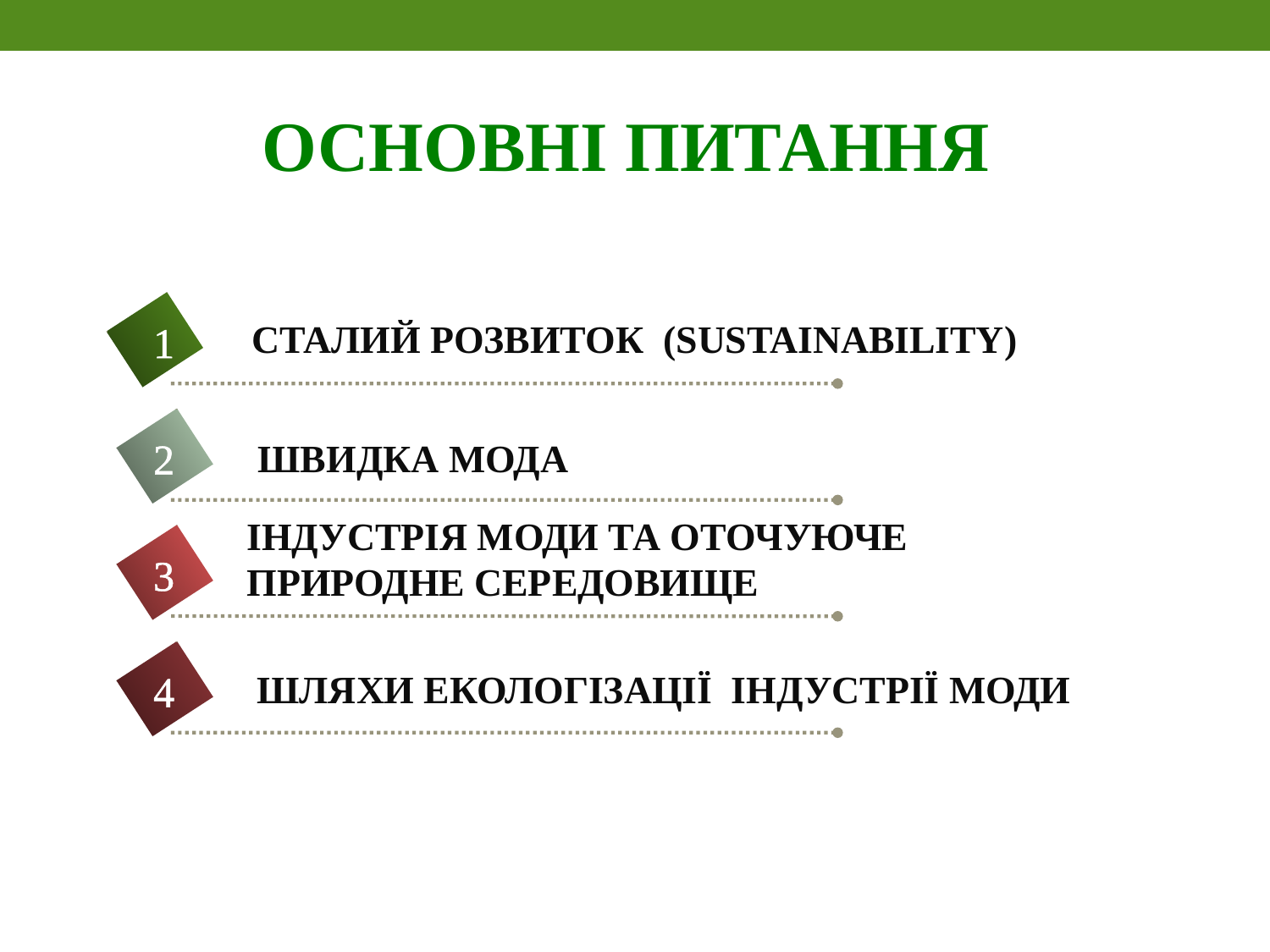

# Основні питання

Сталий розвиток  (Sustainability)

1

2
Швидка мода

Індустрія моди та оточуюче
природне середовище

3

4
Шляхи екологізації  індустрії моди